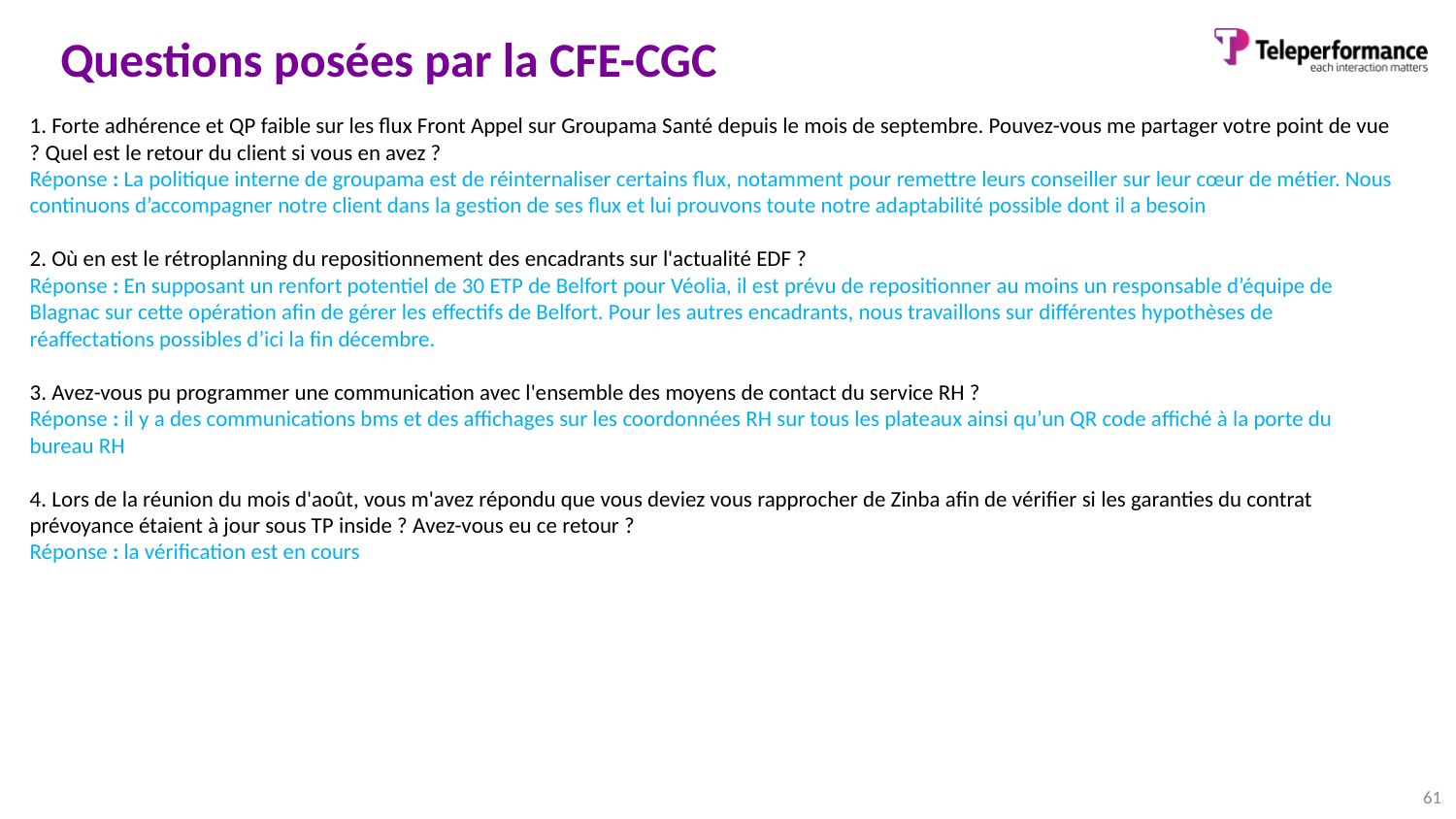

# Questions posées par la CFE-CGC
1. Forte adhérence et QP faible sur les flux Front Appel sur Groupama Santé depuis le mois de septembre. Pouvez-vous me partager votre point de vue ? Quel est le retour du client si vous en avez ?
Réponse : La politique interne de groupama est de réinternaliser certains flux, notamment pour remettre leurs conseiller sur leur cœur de métier. Nous continuons d’accompagner notre client dans la gestion de ses flux et lui prouvons toute notre adaptabilité possible dont il a besoin

2. Où en est le rétroplanning du repositionnement des encadrants sur l'actualité EDF ?
Réponse : En supposant un renfort potentiel de 30 ETP de Belfort pour Véolia, il est prévu de repositionner au moins un responsable d’équipe de Blagnac sur cette opération afin de gérer les effectifs de Belfort. Pour les autres encadrants, nous travaillons sur différentes hypothèses de réaffectations possibles d’ici la fin décembre.

3. Avez-vous pu programmer une communication avec l'ensemble des moyens de contact du service RH ?
Réponse : il y a des communications bms et des affichages sur les coordonnées RH sur tous les plateaux ainsi qu’un QR code affiché à la porte du bureau RH

4. Lors de la réunion du mois d'août, vous m'avez répondu que vous deviez vous rapprocher de Zinba afin de vérifier si les garanties du contrat prévoyance étaient à jour sous TP inside ? Avez-vous eu ce retour ?
Réponse : la vérification est en cours

61